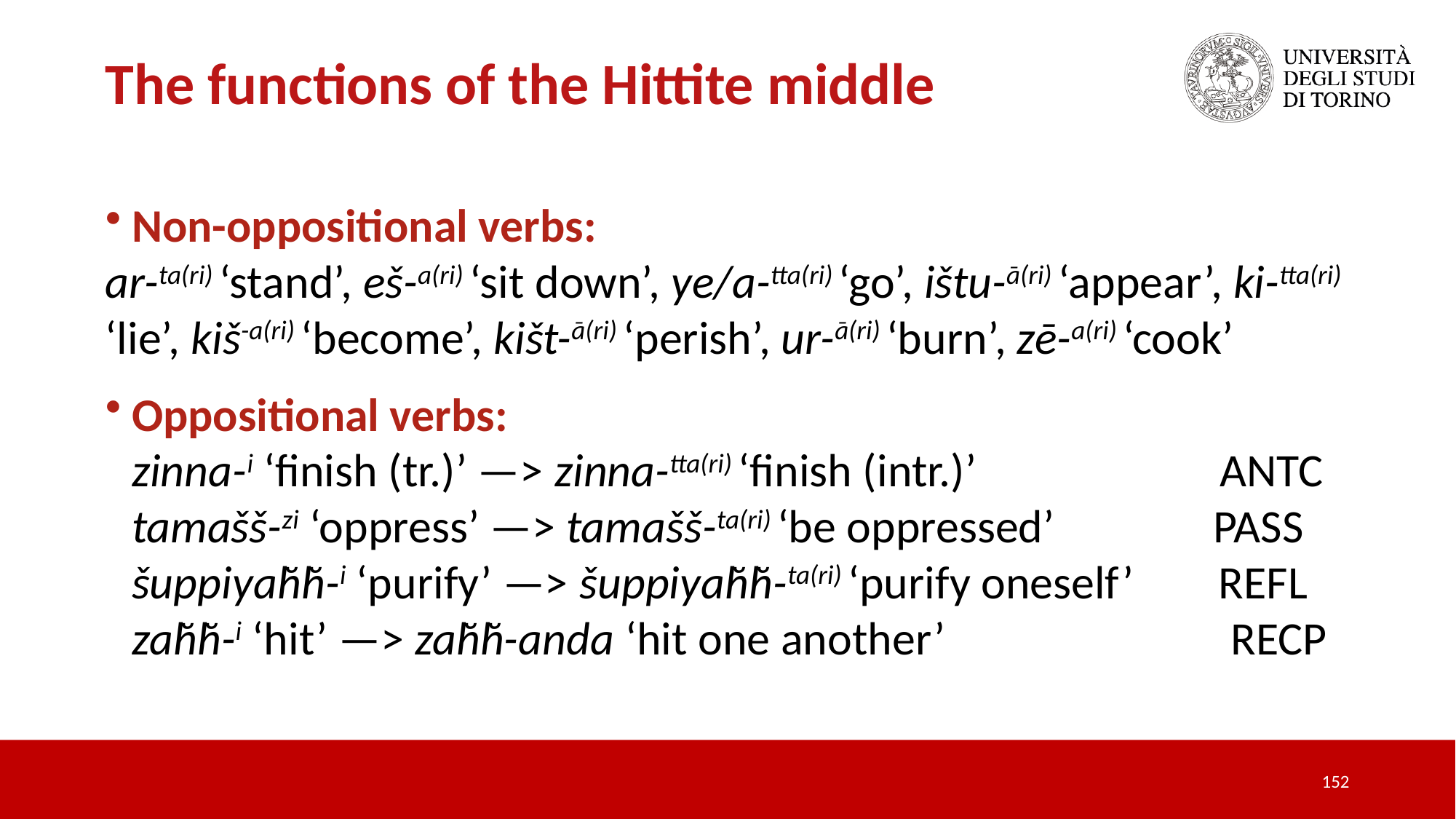

The functions of the Hittite middle
Non-oppositional verbs:
ar-ta(ri) ‘stand’, eš-a(ri) ‘sit down’, ye/a-tta(ri) ‘go’, ištu-ā(ri) ‘appear’, ki-tta(ri) ‘lie’, kiš-a(ri) ‘become’, kišt-ā(ri) ‘perish’, ur-ā(ri) ‘burn’, zē-a(ri) ‘cook’

Oppositional verbs:
zinna-i ‘finish (tr.)’ —> zinna-tta(ri) ‘finish (intr.)’                       antc
tamašš-zi ‘oppress’ —> tamašš-ta(ri) ‘be oppressed’               pass
šuppiyaḫḫ-i ‘purify’ —> šuppiyaḫḫ-ta(ri) ‘purify oneself’        refl
zaḫḫ-i ‘hit’ —> zaḫḫ-anda ‘hit one another’                           recp
152